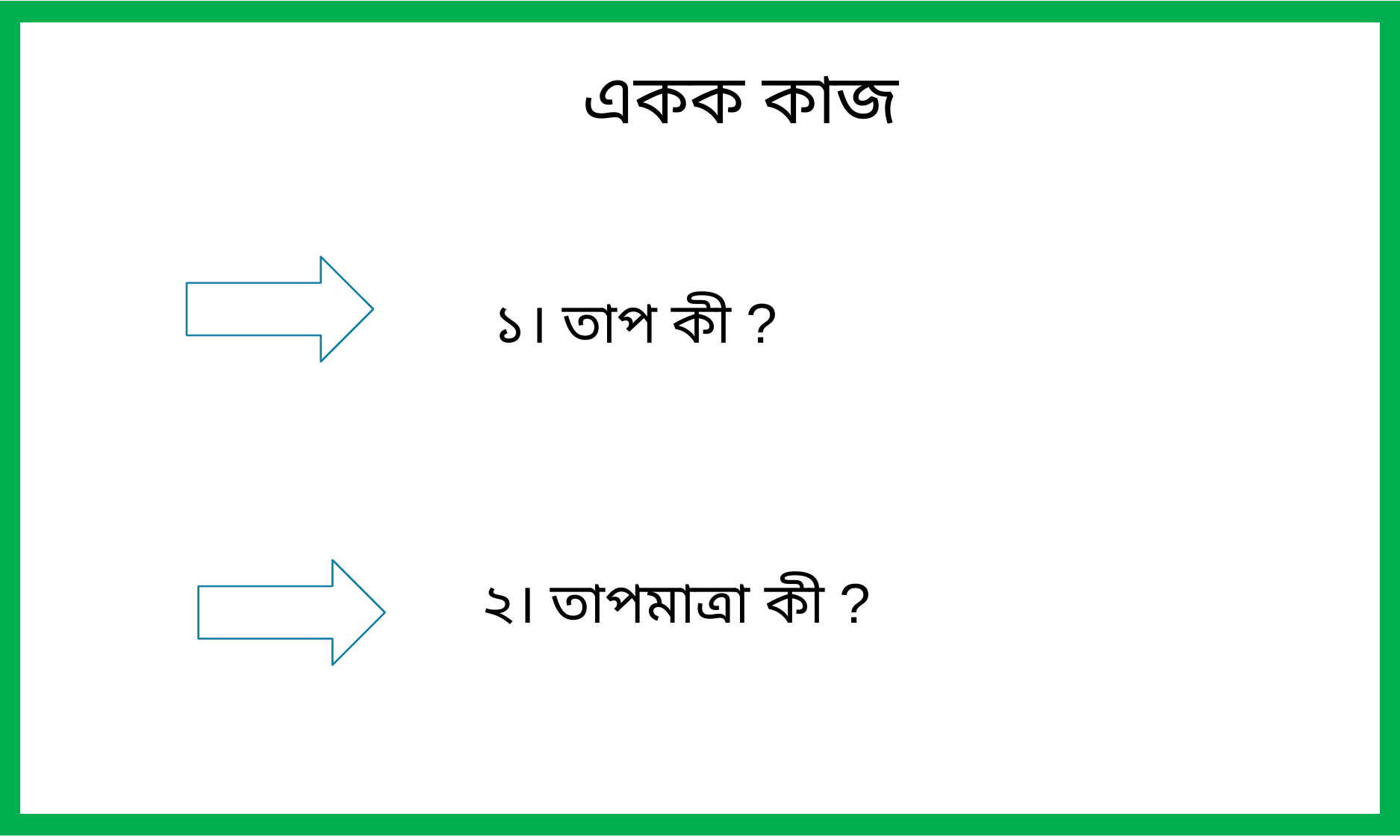

একক কাজ
১। তাপ কী ?

২। তাপমাত্রা কী ?